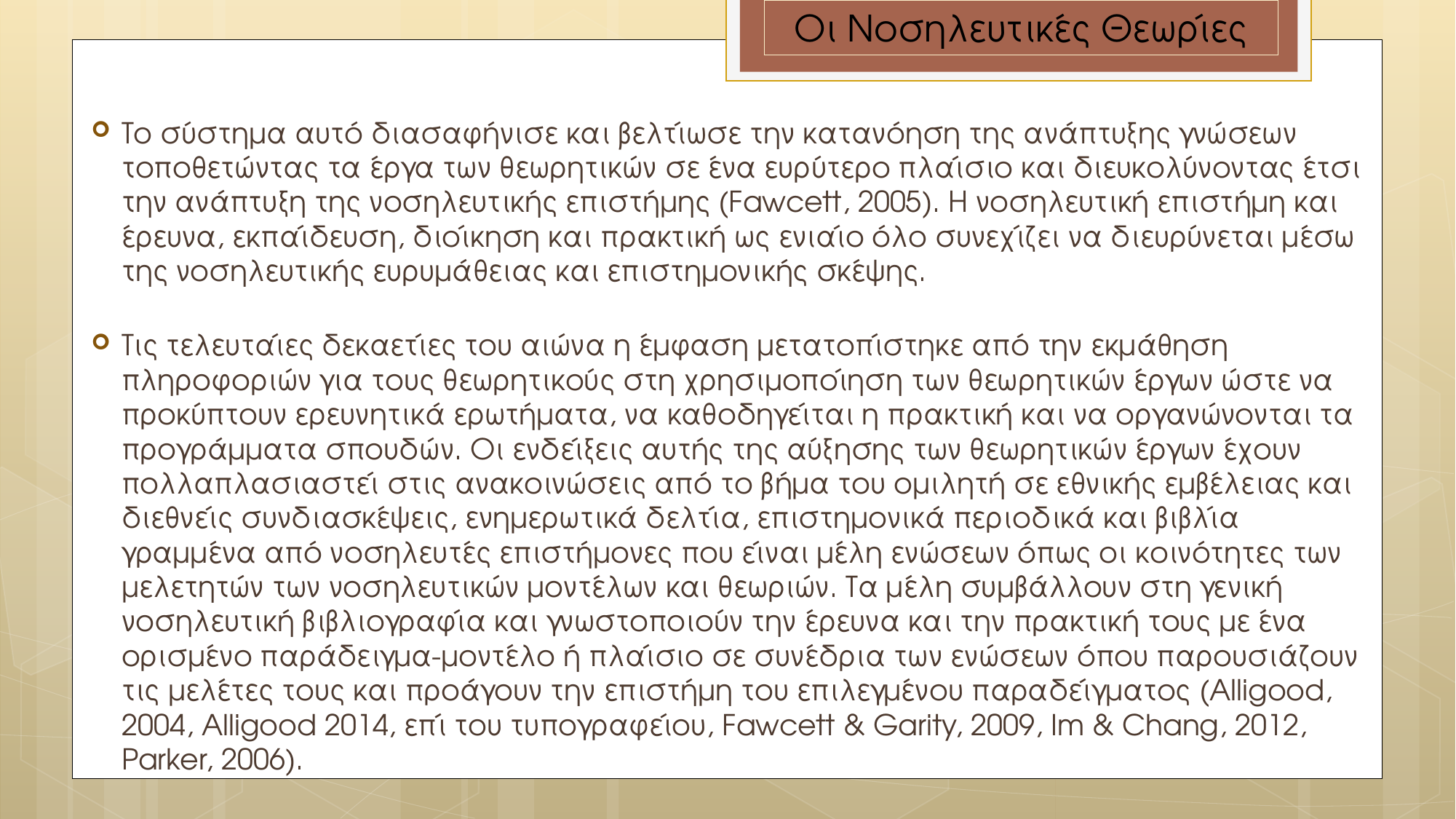

Οι Νοσηλευτικές Θεωρίες
Το σύστημα αυτό διασαφήνισε και βελτίωσε την κατανόηση της ανάπτυξης γνώσεων τοποθετώντας τα έργα των θεωρητικών σε ένα ευρύτερο πλαίσιο και διευκολύνοντας έτσι την ανάπτυξη της νοσηλευτικής επιστήμης (Fawcett, 2005). Η νοσηλευτική επιστήμη και έρευνα, εκπαίδευση, διοίκηση και πρακτική ως ενιαίο όλο συνεχίζει να διευρύνεται μέσω της νοσηλευτικής ευρυμάθειας και επιστημονικής σκέψης.
Τις τελευταίες δεκαετίες του αιώνα η έμφαση μετατοπίστηκε από την εκμάθηση πληροφοριών για τους θεωρητικούς στη χρησιμοποίηση των θεωρητικών έργων ώστε να προκύπτουν ερευνητικά ερωτήματα, να καθοδηγείται η πρακτική και να οργανώνονται τα προγράμματα σπουδών. Οι ενδείξεις αυτής της αύξησης των θεωρητικών έργων έχουν πολλαπλασιαστεί στις ανακοινώσεις από το βήμα του ομιλητή σε εθνικής εμβέλειας και διεθνείς συνδιασκέψεις, ενημερωτικά δελτία, επιστημονικά περιοδικά και βιβλία γραμμένα από νοσηλευτές επιστήμονες που είναι μέλη ενώσεων όπως οι κοινότητες των μελετητών των νοσηλευτικών μοντέλων και θεωριών. Τα μέλη συμβάλλουν στη γενική νοσηλευτική βιβλιογραφία και γνωστοποιούν την έρευνα και την πρακτική τους με ένα ορισμένο παράδειγμα-μοντέλο ή πλαίσιο σε συνέδρια των ενώσεων όπου παρουσιάζουν τις μελέτες τους και προάγουν την επιστήμη του επιλεγμένου παραδείγματος (Alligood, 2004, Alligood 2014, επί του τυπογραφείου, Fawcett & Garity, 2009, Im & Chang, 2012, Parker, 2006).